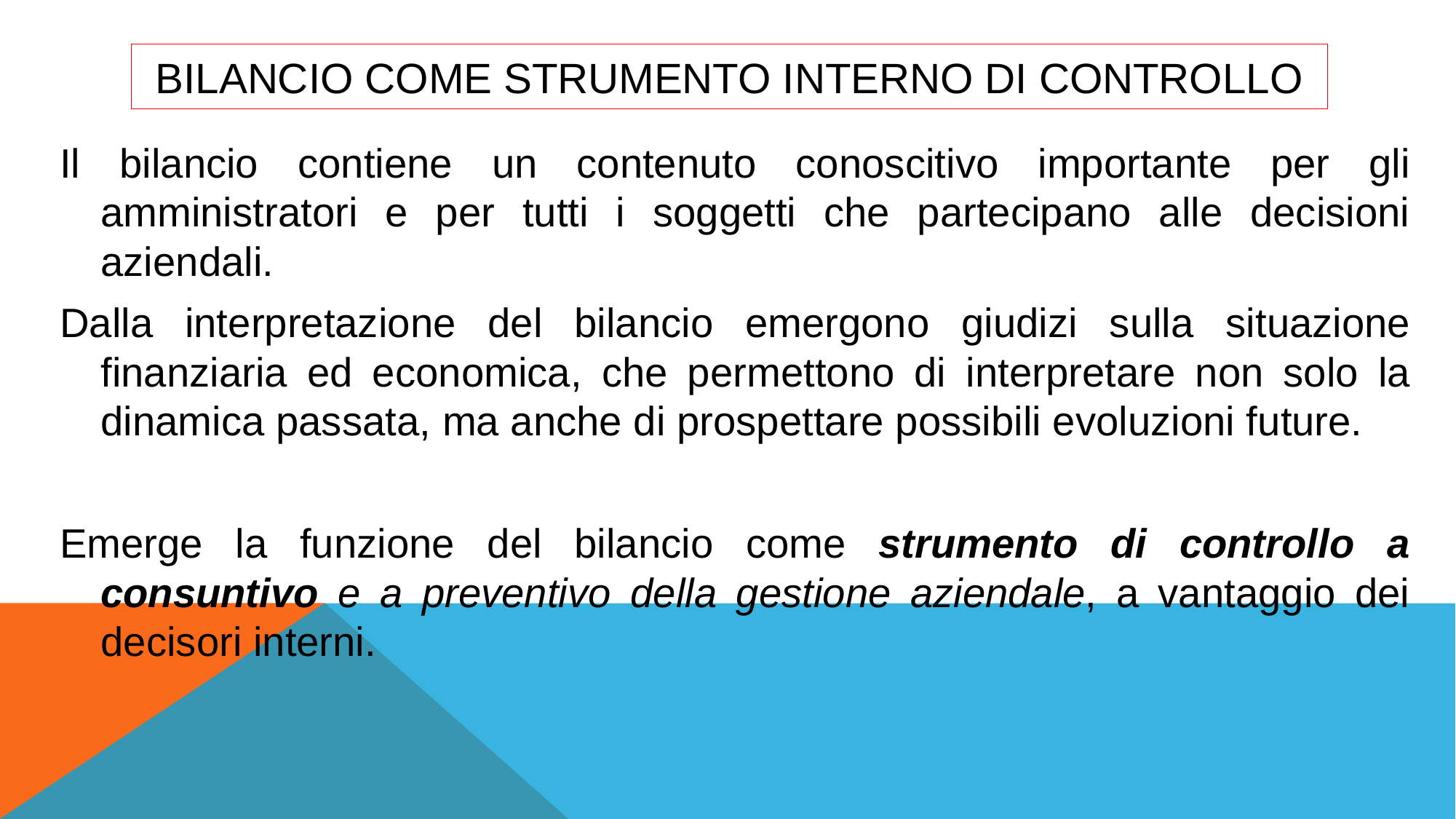

# Bilancio come strumento interno di controllo
Il bilancio contiene un contenuto conoscitivo importante per gli amministratori e per tutti i soggetti che partecipano alle decisioni aziendali.
Dalla interpretazione del bilancio emergono giudizi sulla situazione finanziaria ed economica, che permettono di interpretare non solo la dinamica passata, ma anche di prospettare possibili evoluzioni future.

Emerge la funzione del bilancio come strumento di controllo a consuntivo e a preventivo della gestione aziendale, a vantaggio dei decisori interni.